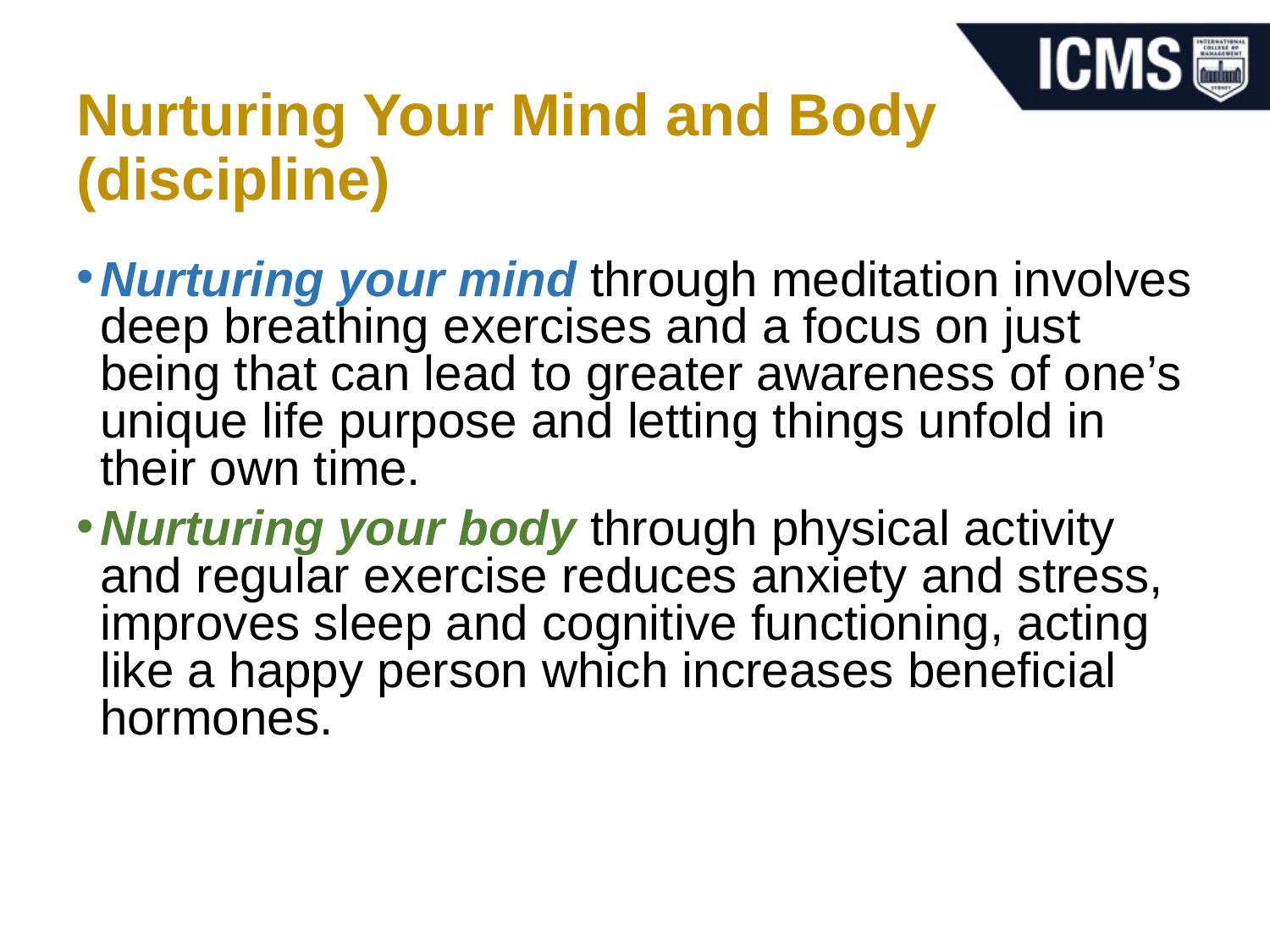

# Nurturing Your Mind and Body (discipline)
Nurturing your mind through meditation involves deep breathing exercises and a focus on just being that can lead to greater awareness of one’s unique life purpose and letting things unfold in their own time.
Nurturing your body through physical activity and regular exercise reduces anxiety and stress, improves sleep and cognitive functioning, acting like a happy person which increases beneficial hormones.